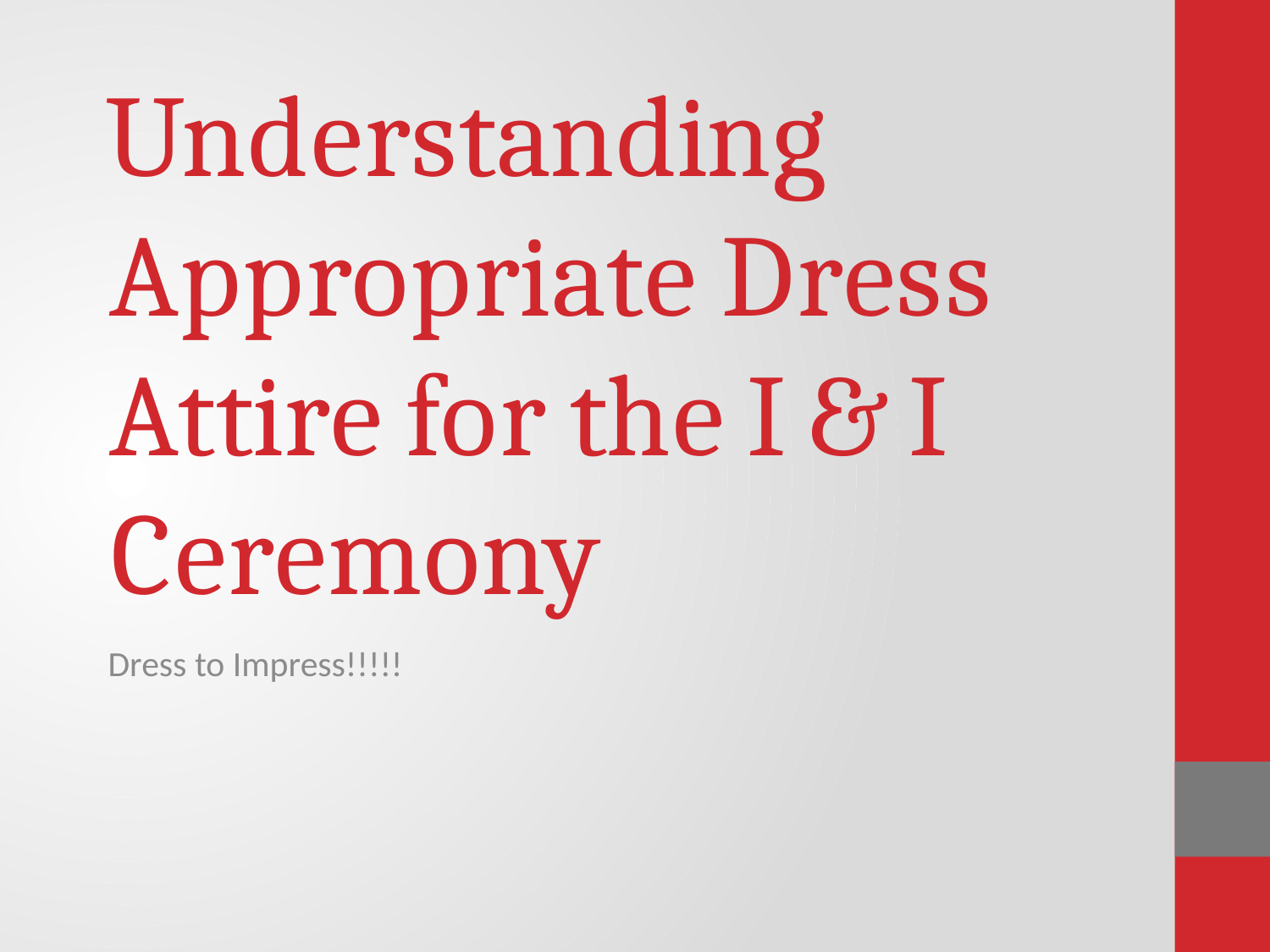

# Understanding Appropriate Dress Attire for the I & I Ceremony
Dress to Impress!!!!!